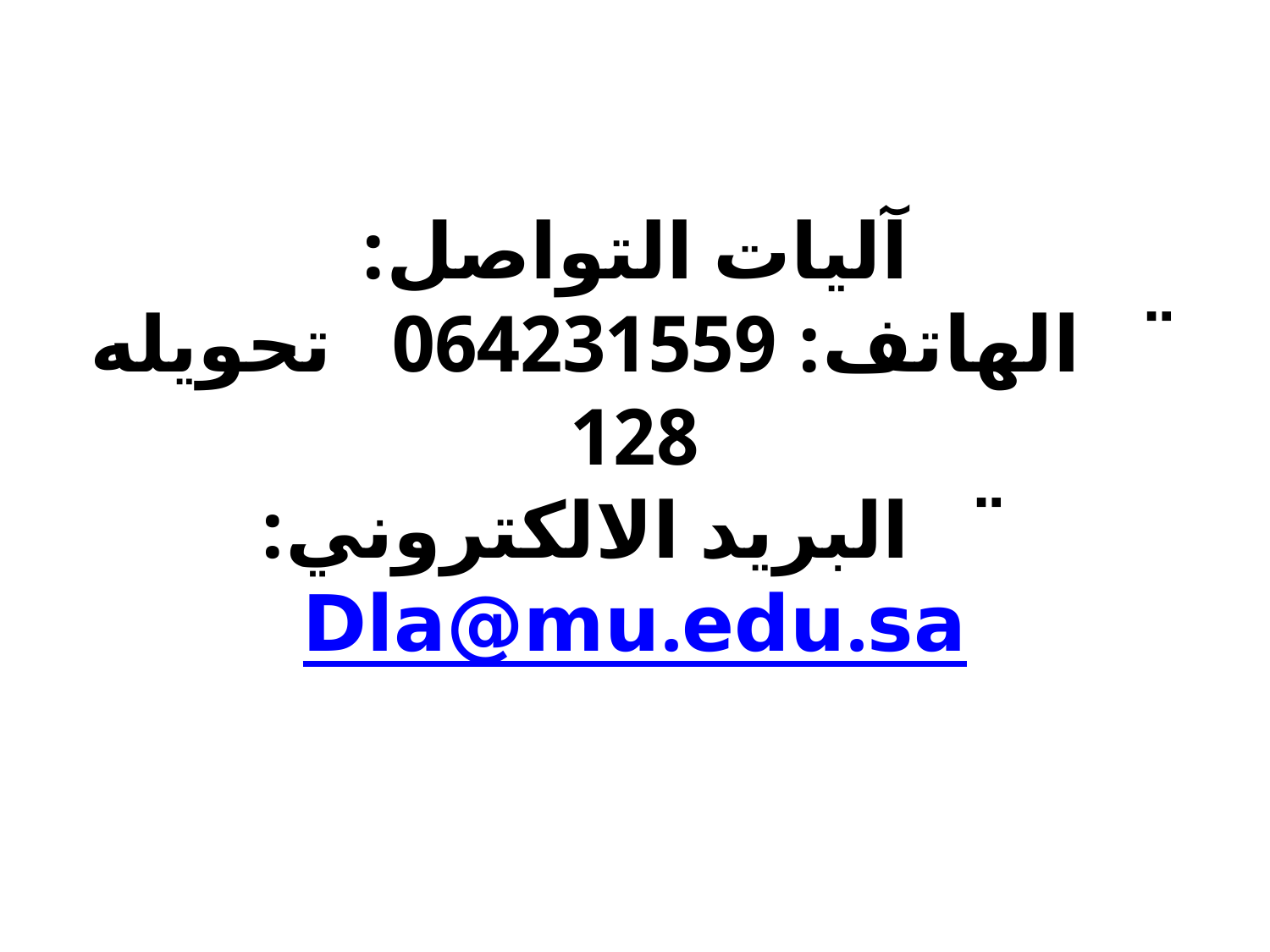

# آليات التواصل: ¨   الهاتف: 064231559   تحويله 128 ¨   البريد الالكتروني:Dla@mu.edu.sa